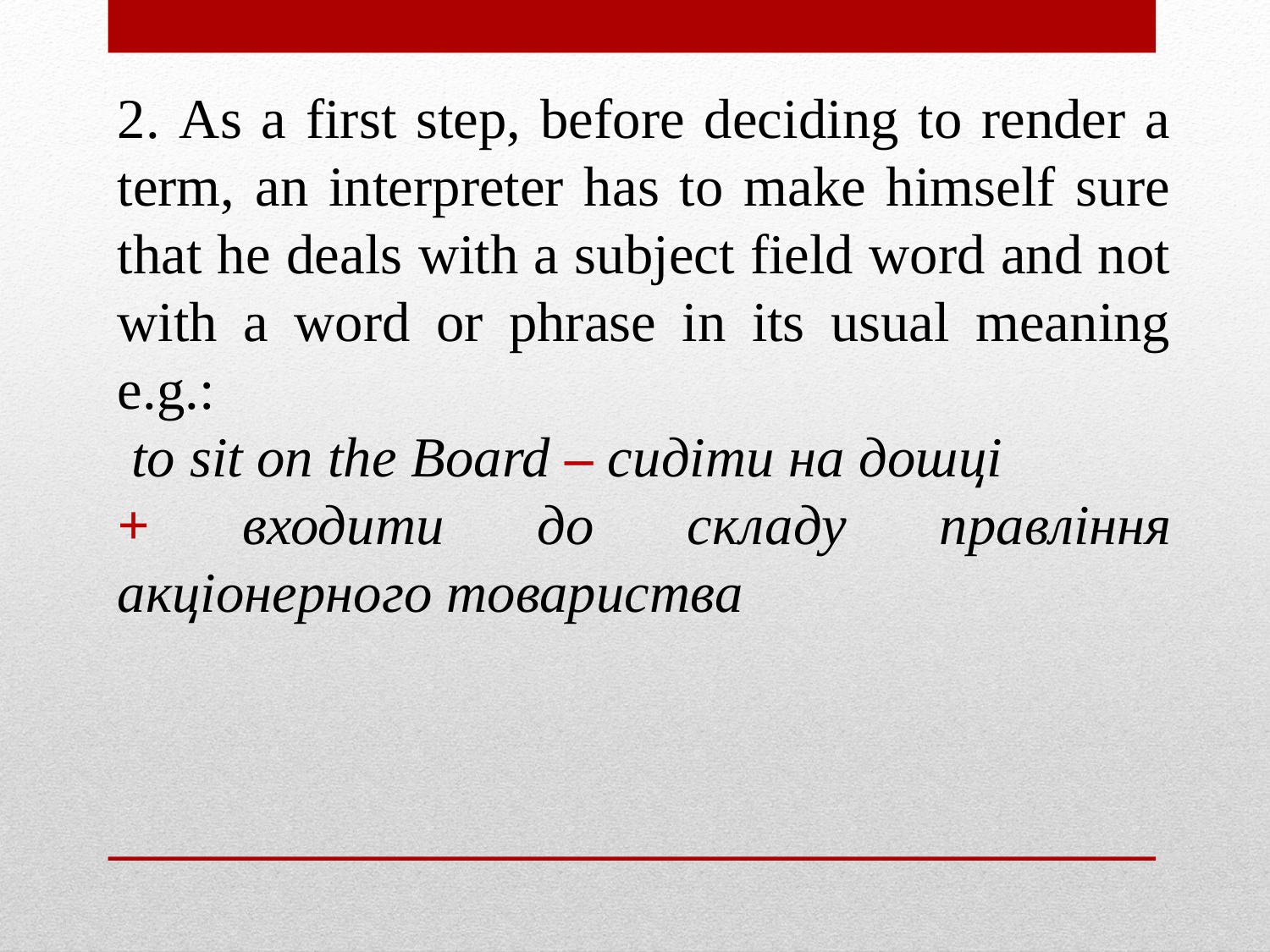

2. As a first step, before deciding to render a term, an interpreter has to make himself sure that he deals with a subject field word and not with a word or phrase in its usual meaning e.g.:
 to sit on the Board – сидіти на дошці
+ входити до складу правління акціонерного товариства